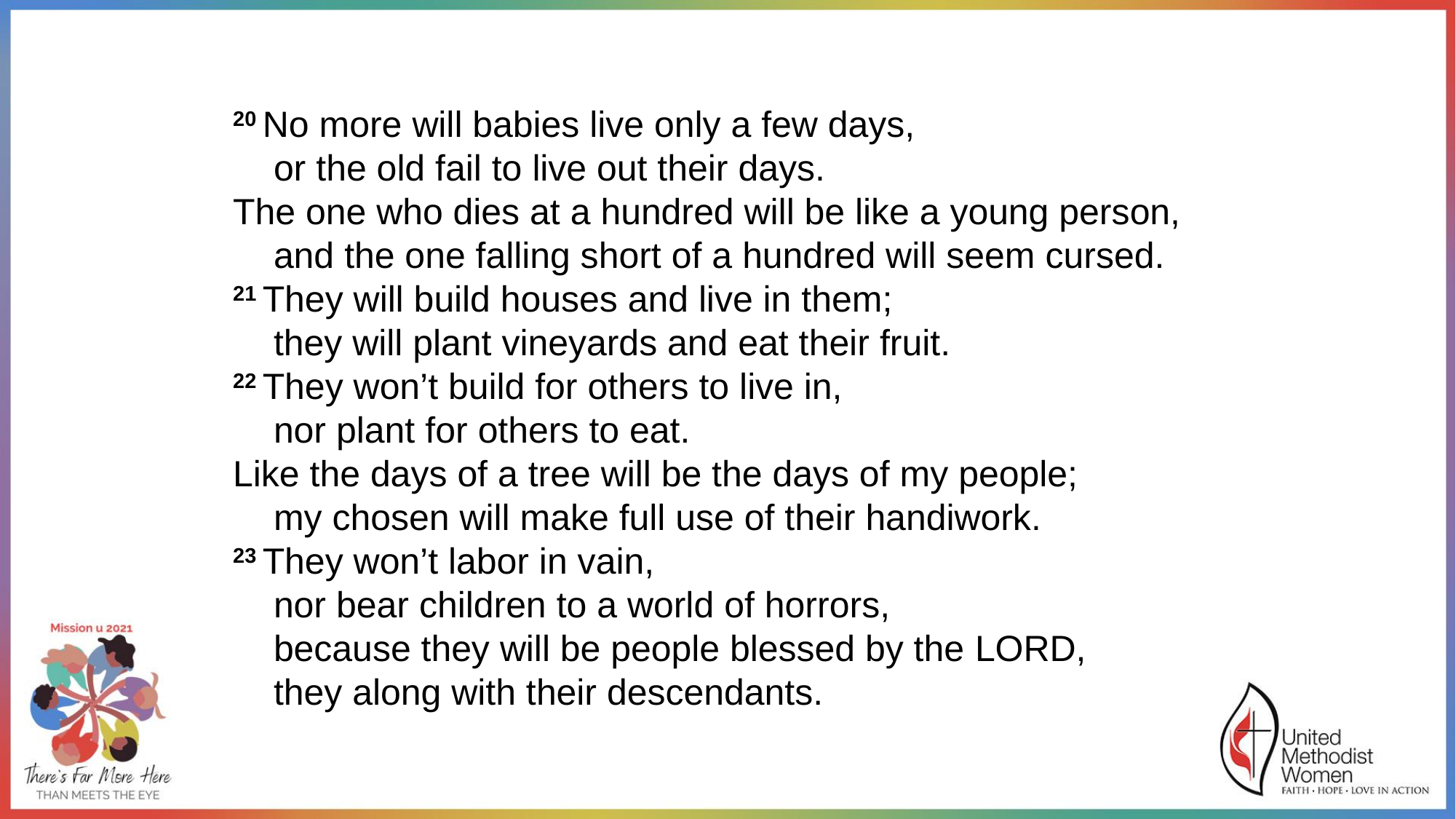

20 No more will babies live only a few days,
    or the old fail to live out their days.
The one who dies at a hundred will be like a young person,
    and the one falling short of a hundred will seem cursed.
21 They will build houses and live in them;
    they will plant vineyards and eat their fruit.
22 They won’t build for others to live in,
    nor plant for others to eat.
Like the days of a tree will be the days of my people;
    my chosen will make full use of their handiwork.
23 They won’t labor in vain,
    nor bear children to a world of horrors,
    because they will be people blessed by the Lord,
    they along with their descendants.